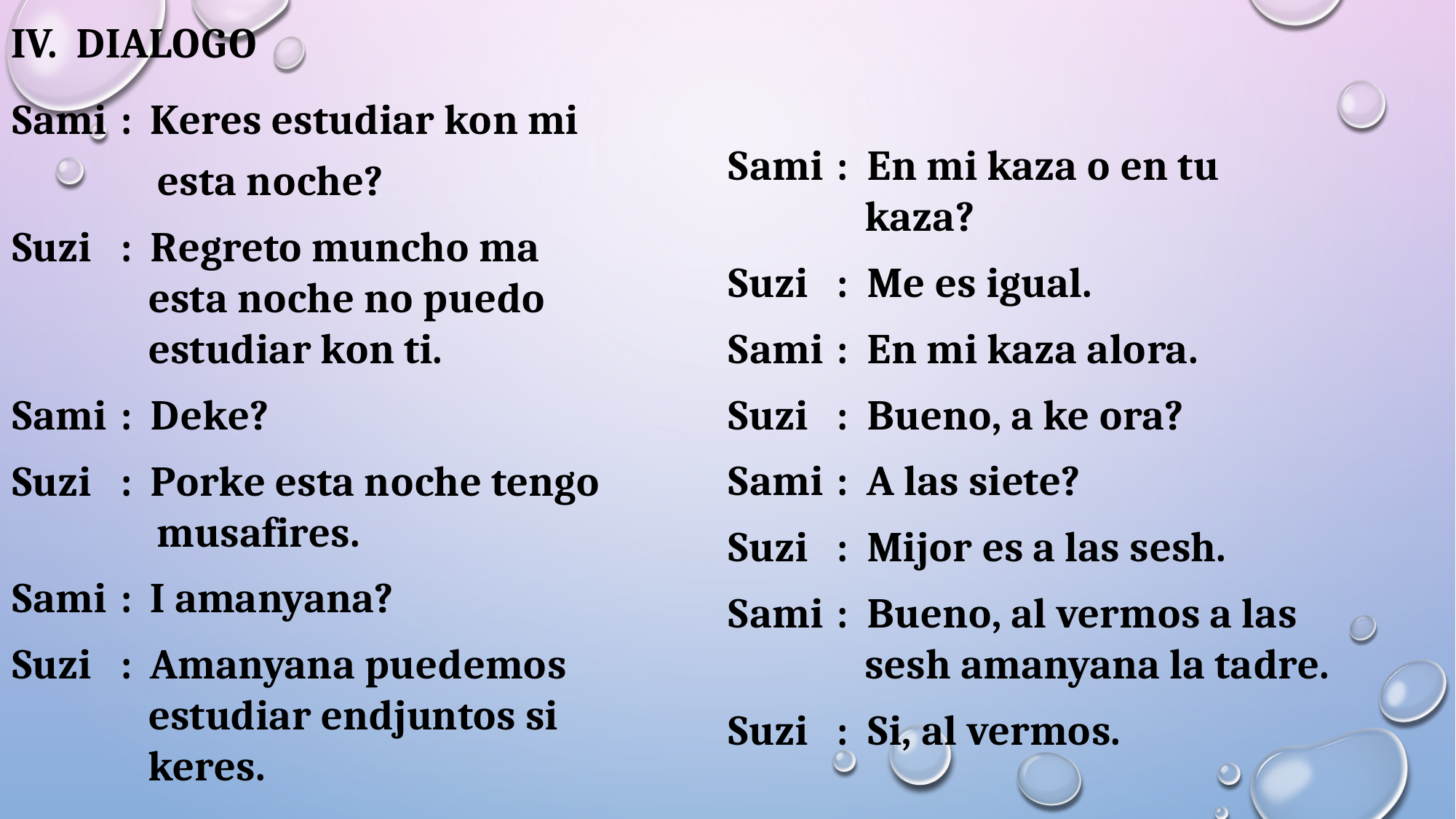

IV.  DIALOGO
Sami	:  Keres estudiar kon mi     		    esta noche?
Suzi	:  Regreto muncho ma 			   esta noche no puedo 			   estudiar kon ti.
Sami	:  Deke?
Suzi	:  Porke esta noche tengo 		    musafires.
Sami	:  I amanyana?
Suzi	:  Amanyana puedemos 		   estudiar endjuntos si 		   keres.

Sami	:  En mi kaza o en tu 			   kaza?
Suzi	:  Me es igual.
Sami	:  En mi kaza alora.
Suzi	:  Bueno, a ke ora?
Sami	:  A las siete?
Suzi	:  Mijor es a las sesh.
Sami	:  Bueno, al vermos a las 		   sesh amanyana la tadre.
Suzi	:  Si, al vermos.

#